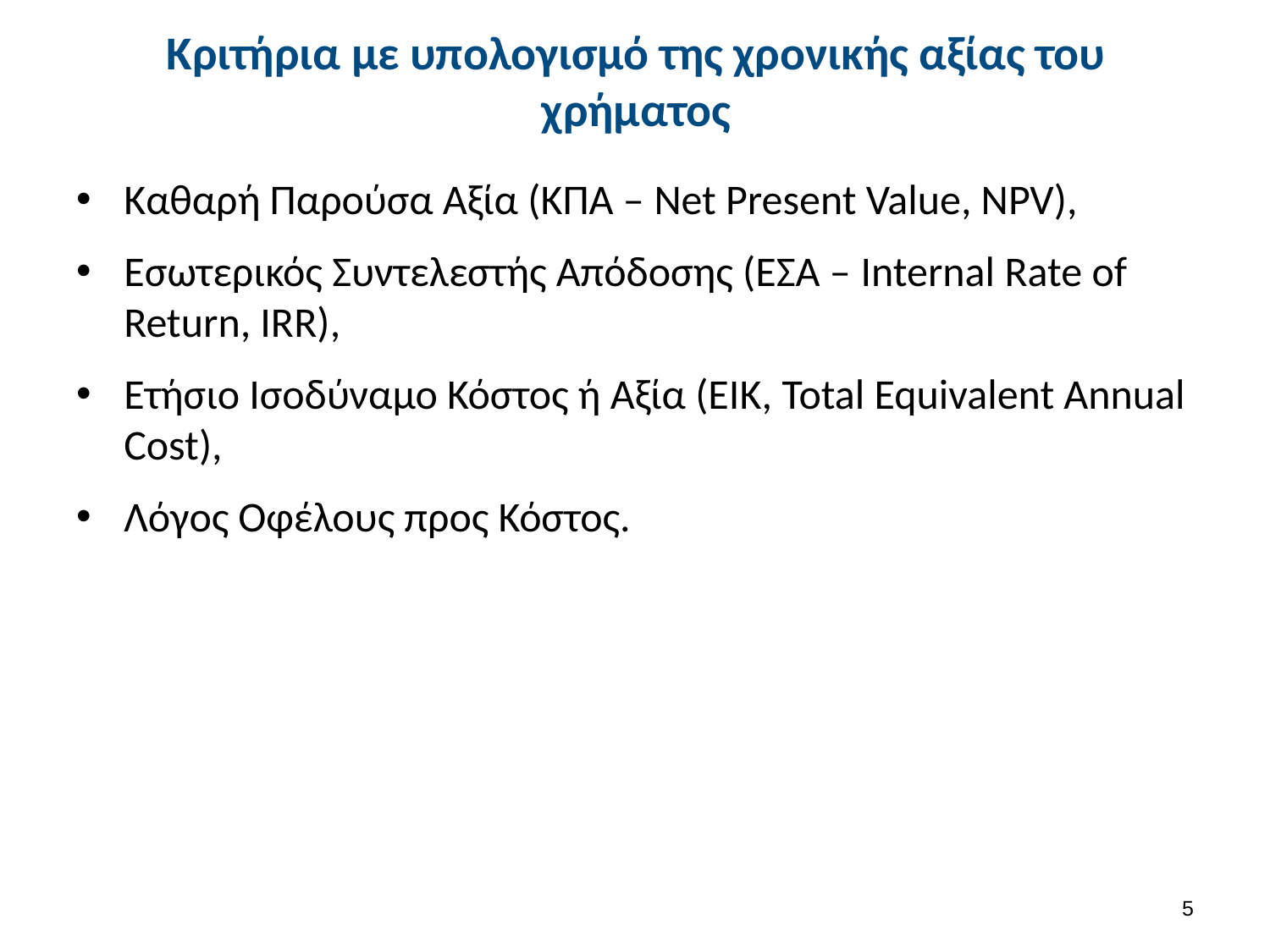

# Κριτήρια με υπολογισμό της χρονικής αξίας του χρήματος
Καθαρή Παρούσα Αξία (ΚΠΑ – Net Present Value, NPV),
Εσωτερικός Συντελεστής Απόδοσης (ΕΣΑ – Internal Rate of Return, IRR),
Ετήσιο Ισοδύναμο Κόστος ή Αξία (ΕΙΚ, Total Equivalent Annual Cost),
Λόγος Οφέλους προς Κόστος.

5